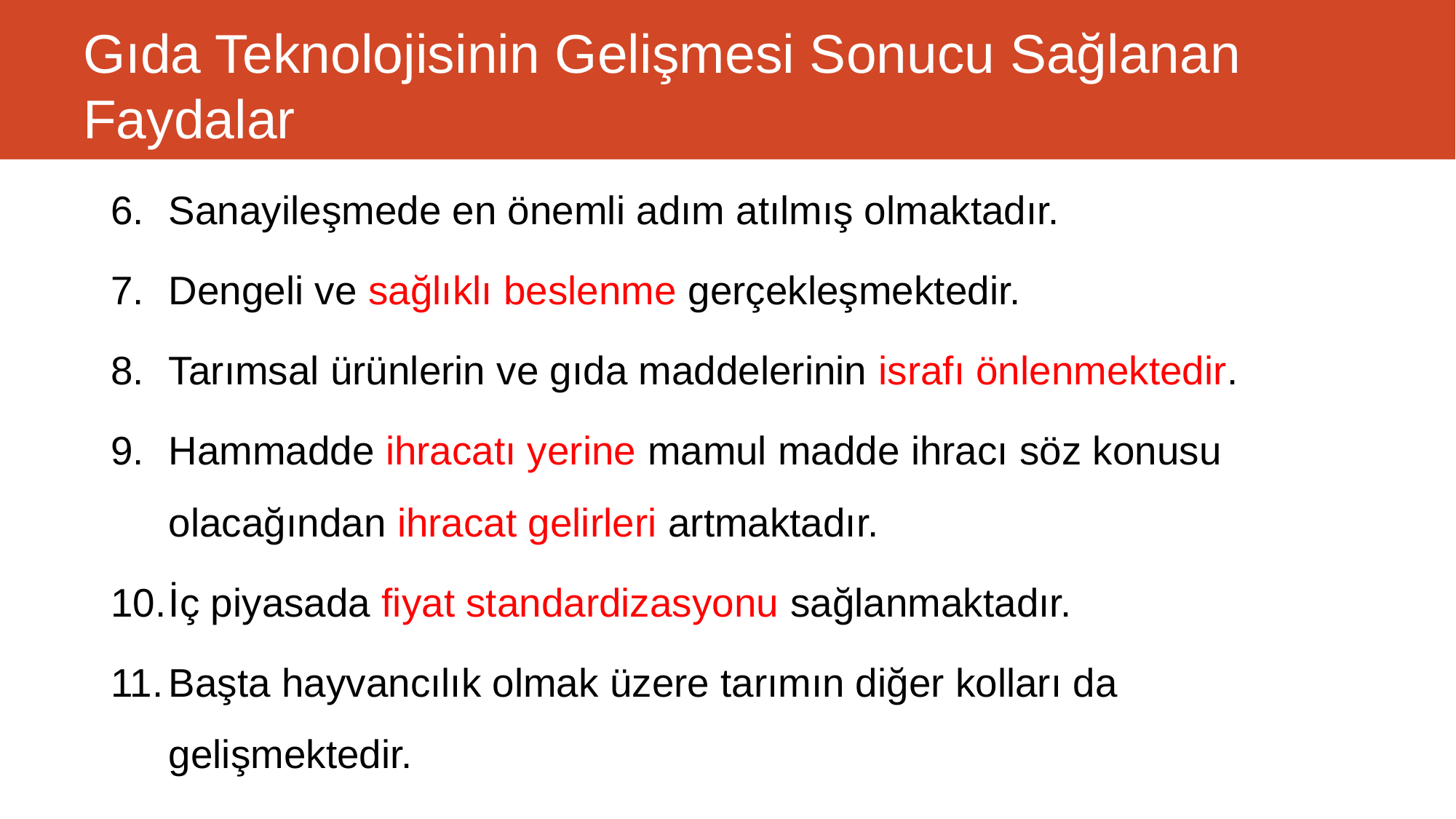

# Gıda Teknolojisinin Gelişmesi Sonucu Sağlanan Faydalar
Sanayileşmede en önemli adım atılmış olmaktadır.
Dengeli ve sağlıklı beslenme gerçekleşmektedir.
Tarımsal ürünlerin ve gıda maddelerinin israfı önlenmektedir.
Hammadde ihracatı yerine mamul madde ihracı söz konusu olacağından ihracat gelirleri artmaktadır.
İç piyasada fiyat standardizasyonu sağlanmaktadır.
Başta hayvancılık olmak üzere tarımın diğer kolları da gelişmektedir.